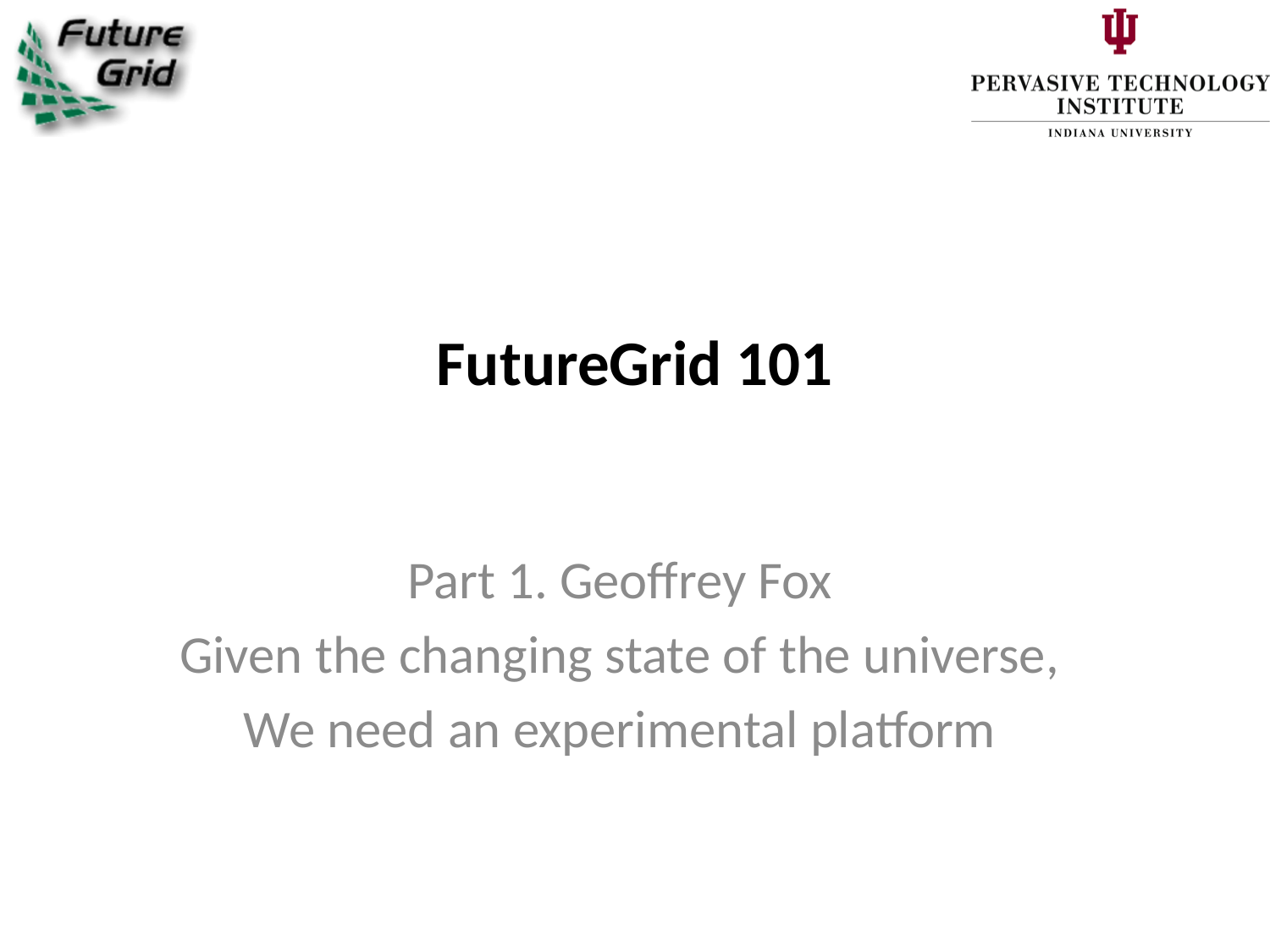

# FutureGrid 101
Part 1. Geoffrey Fox
Given the changing state of the universe,
We need an experimental platform